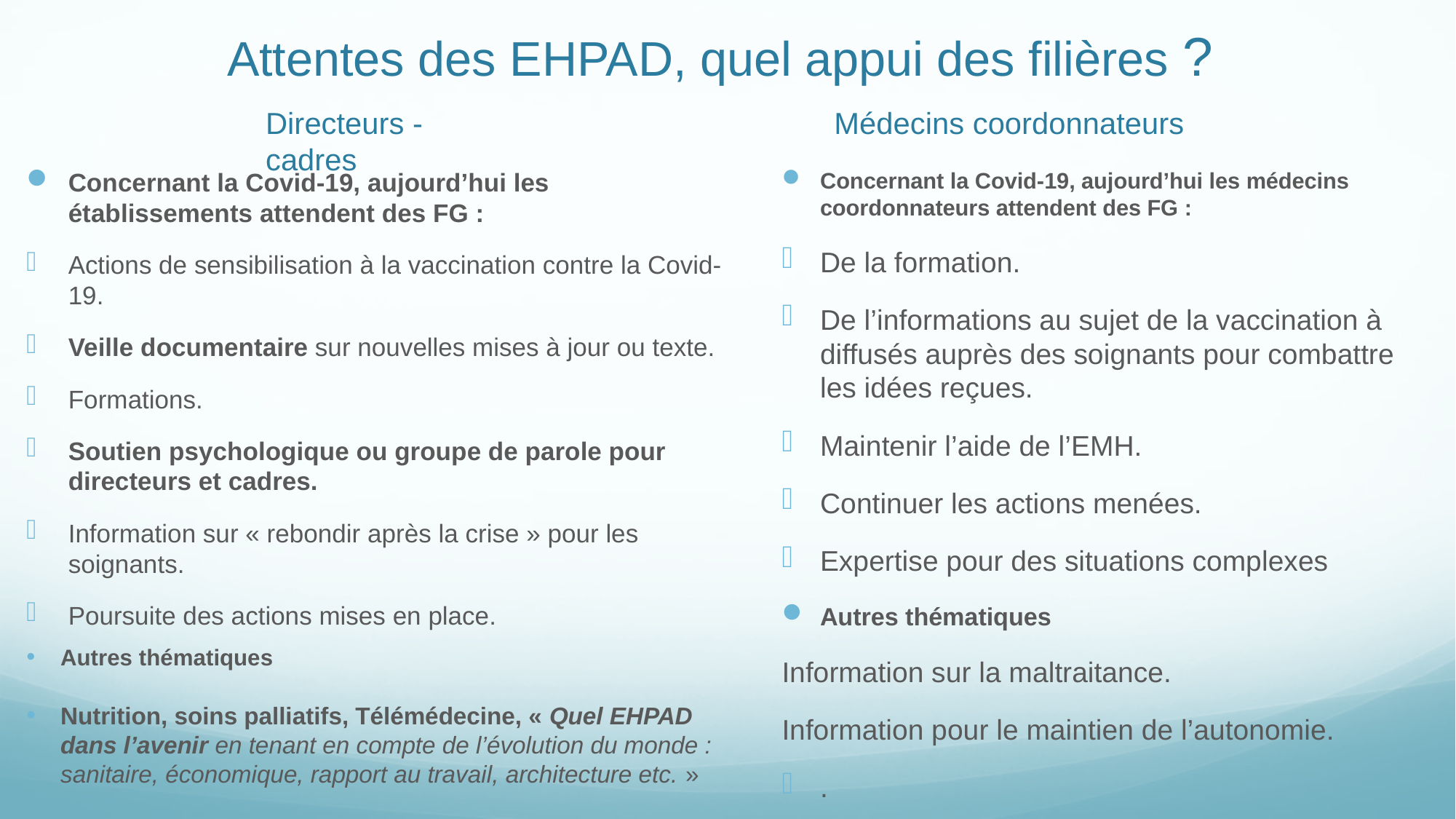

# Attentes des EHPAD, quel appui des filières ?
Directeurs - cadres
Médecins coordonnateurs
Concernant la Covid-19, aujourd’hui les établissements attendent des FG :
Actions de sensibilisation à la vaccination contre la Covid-19.
Veille documentaire sur nouvelles mises à jour ou texte.
Formations.
Soutien psychologique ou groupe de parole pour directeurs et cadres.
Information sur « rebondir après la crise » pour les soignants.
Poursuite des actions mises en place.

Concernant la Covid-19, aujourd’hui les médecins coordonnateurs attendent des FG :
De la formation.
De l’informations au sujet de la vaccination à diffusés auprès des soignants pour combattre les idées reçues.
Maintenir l’aide de l’EMH.
Continuer les actions menées.
Expertise pour des situations complexes
Autres thématiques
Information sur la maltraitance.
Information pour le maintien de l’autonomie.
.
Autres thématiques
Nutrition, soins palliatifs, Télémédecine, « Quel EHPAD dans l’avenir en tenant en compte de l’évolution du monde : sanitaire, économique, rapport au travail, architecture etc. »